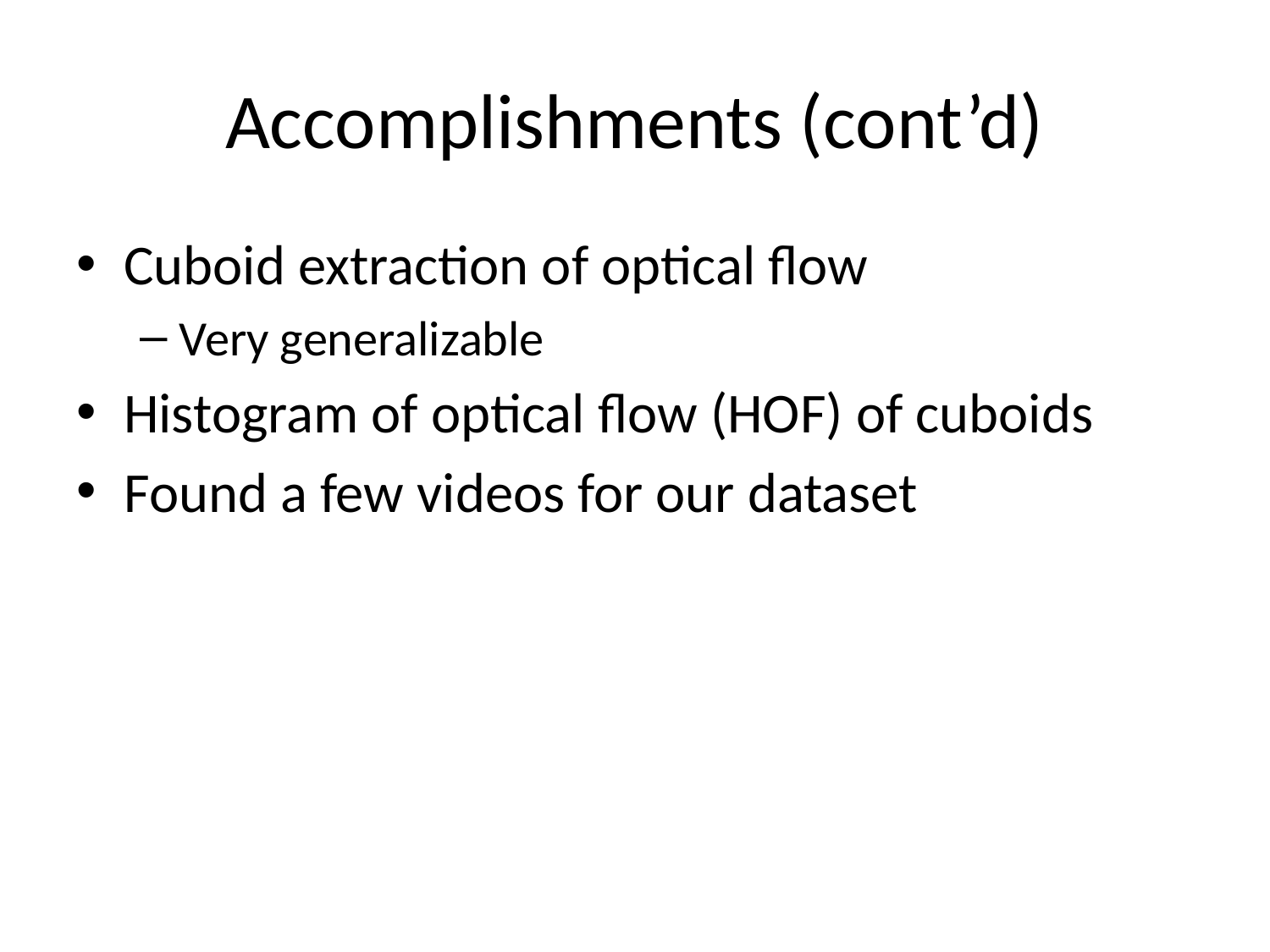

# Accomplishments (cont’d)
Cuboid extraction of optical flow
Very generalizable
Histogram of optical flow (HOF) of cuboids
Found a few videos for our dataset